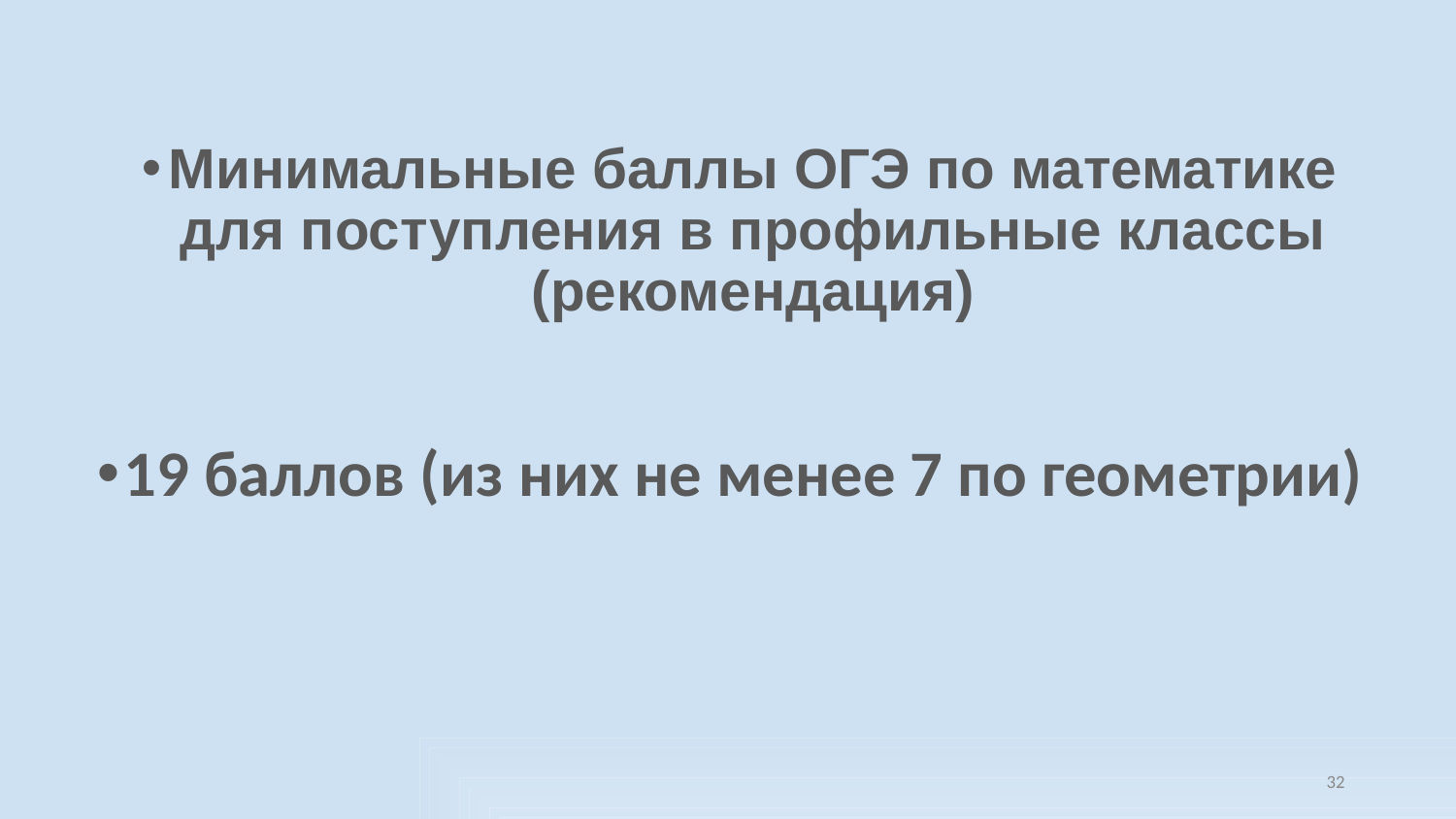

Минимальные баллы ОГЭ по математике для поступления в профильные классы (рекомендация)

19 баллов (из них не менее 7 по геометрии)
32